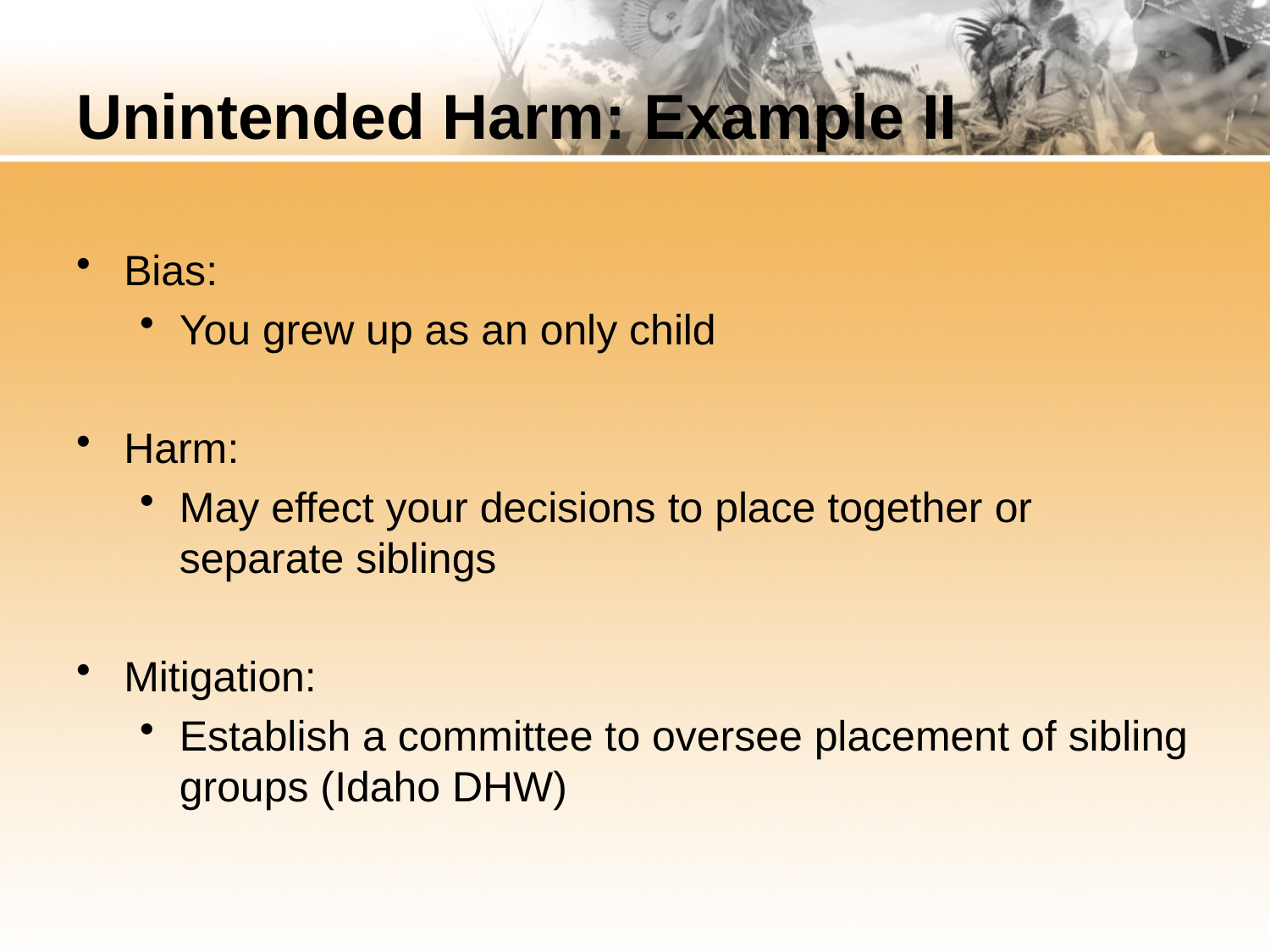

# Unintended Harm: Example II

Bias:
You grew up as an only child

Harm:
May effect your decisions to place together or separate siblings

Mitigation:
Establish a committee to oversee placement of sibling groups (Idaho DHW)